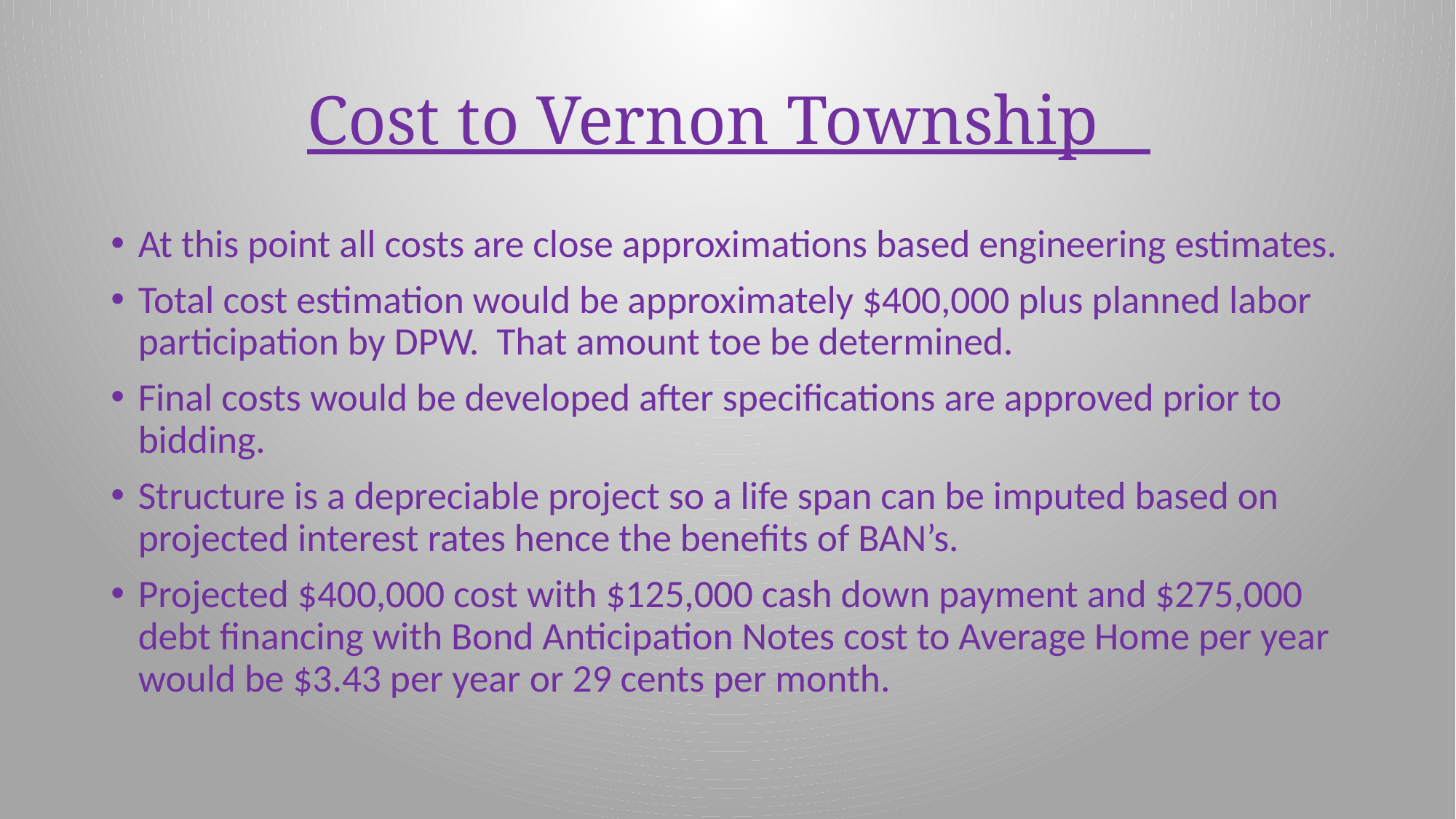

# Cost to Vernon Township
At this point all costs are close approximations based engineering estimates.
Total cost estimation would be approximately $400,000 plus planned labor participation by DPW.  That amount toe be determined.
Final costs would be developed after specifications are approved prior to bidding.
Structure is a depreciable project so a life span can be imputed based on projected interest rates hence the benefits of BAN’s.
Projected $400,000 cost with $125,000 cash down payment and $275,000 debt financing with Bond Anticipation Notes cost to Average Home per year would be $3.43 per year or 29 cents per month.